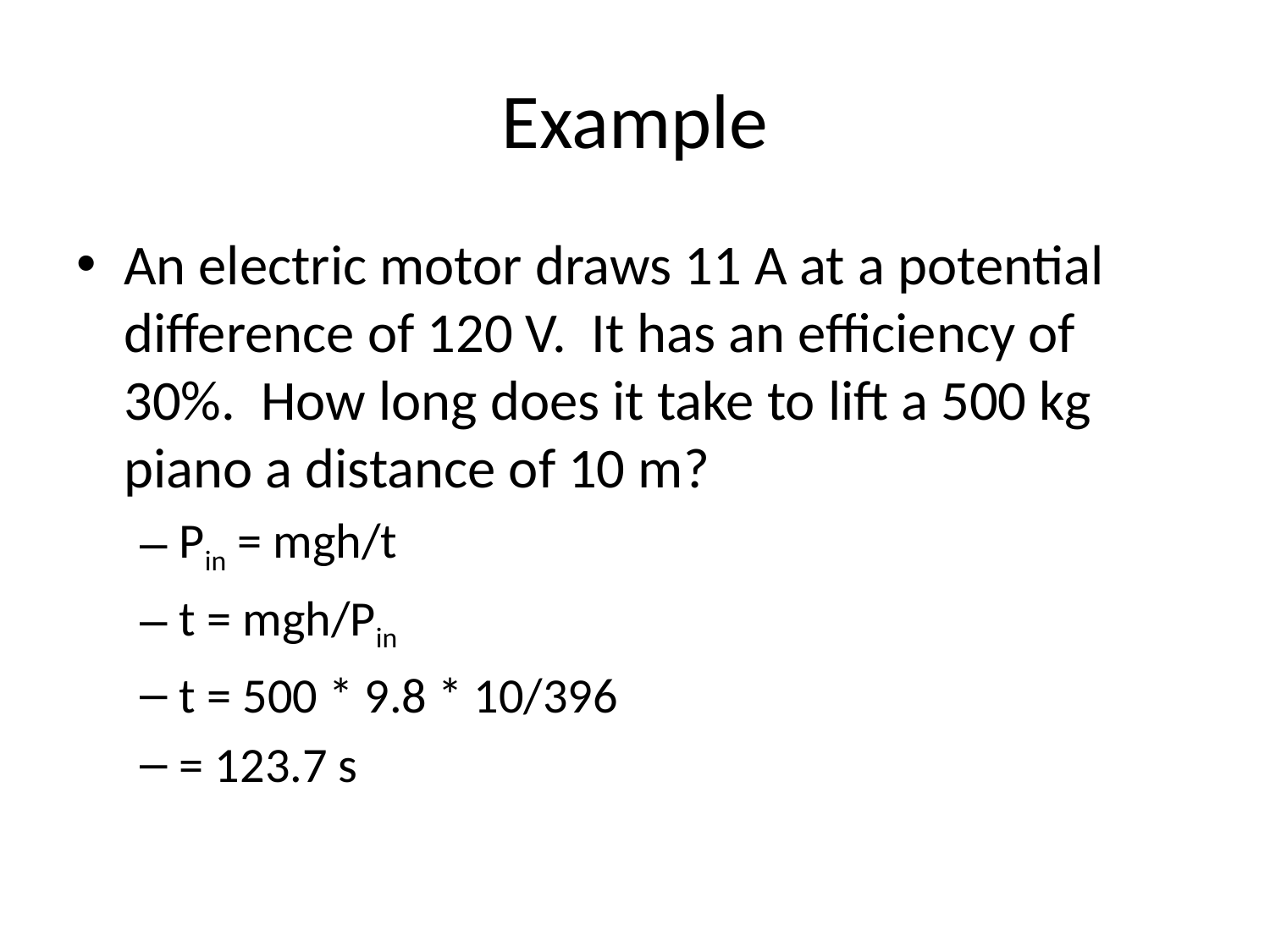

# Example
An electric motor draws 11 A at a potential difference of 120 V.  It has an efficiency of 30%.  How long does it take to lift a 500 kg piano a distance of 10 m?
Pin = mgh/t
t = mgh/Pin
t = 500 * 9.8 * 10/396
= 123.7 s